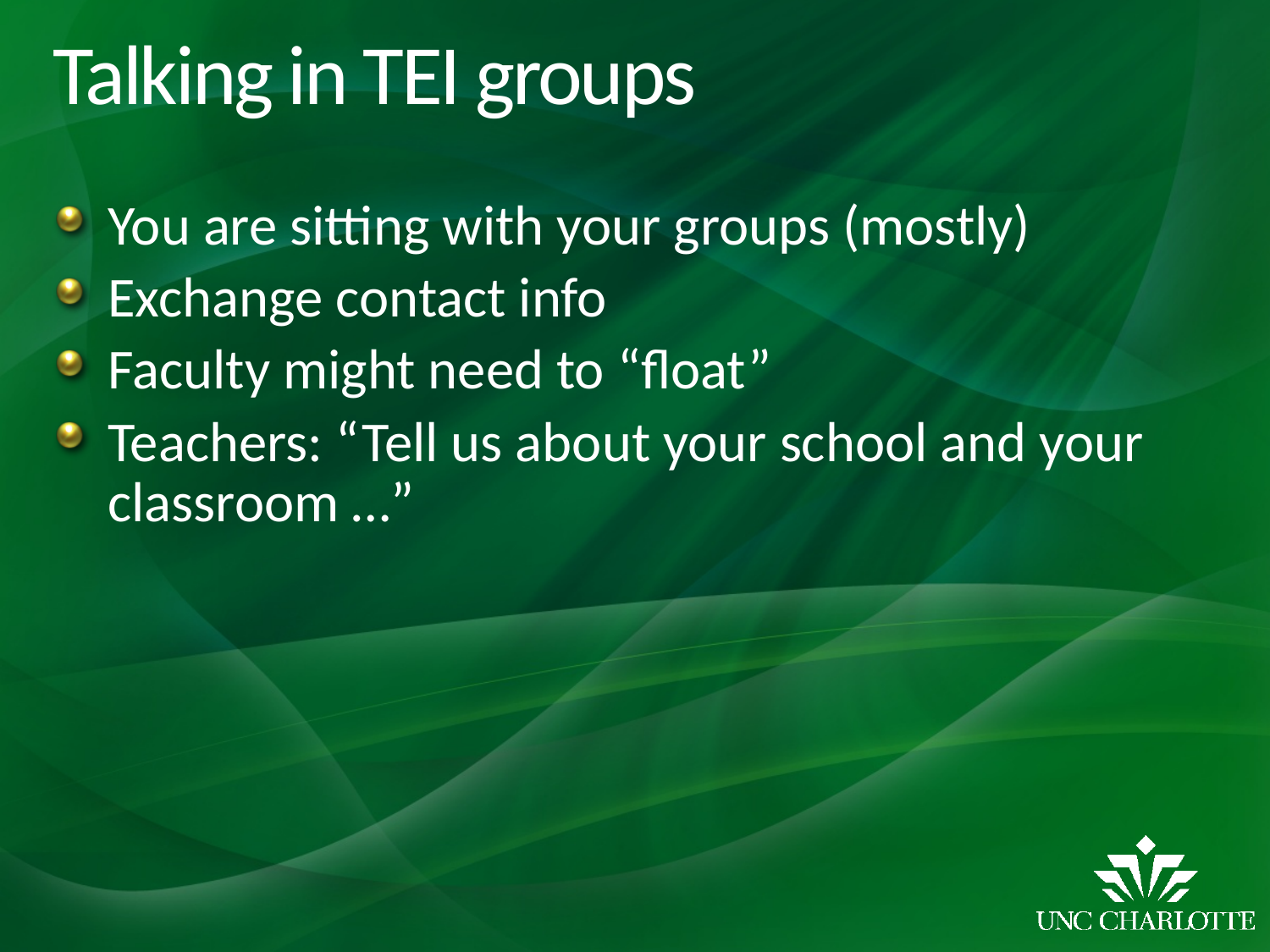

# Talking in TEI groups
You are sitting with your groups (mostly)
Exchange contact info
Faculty might need to “float”
Teachers: “Tell us about your school and your classroom …”